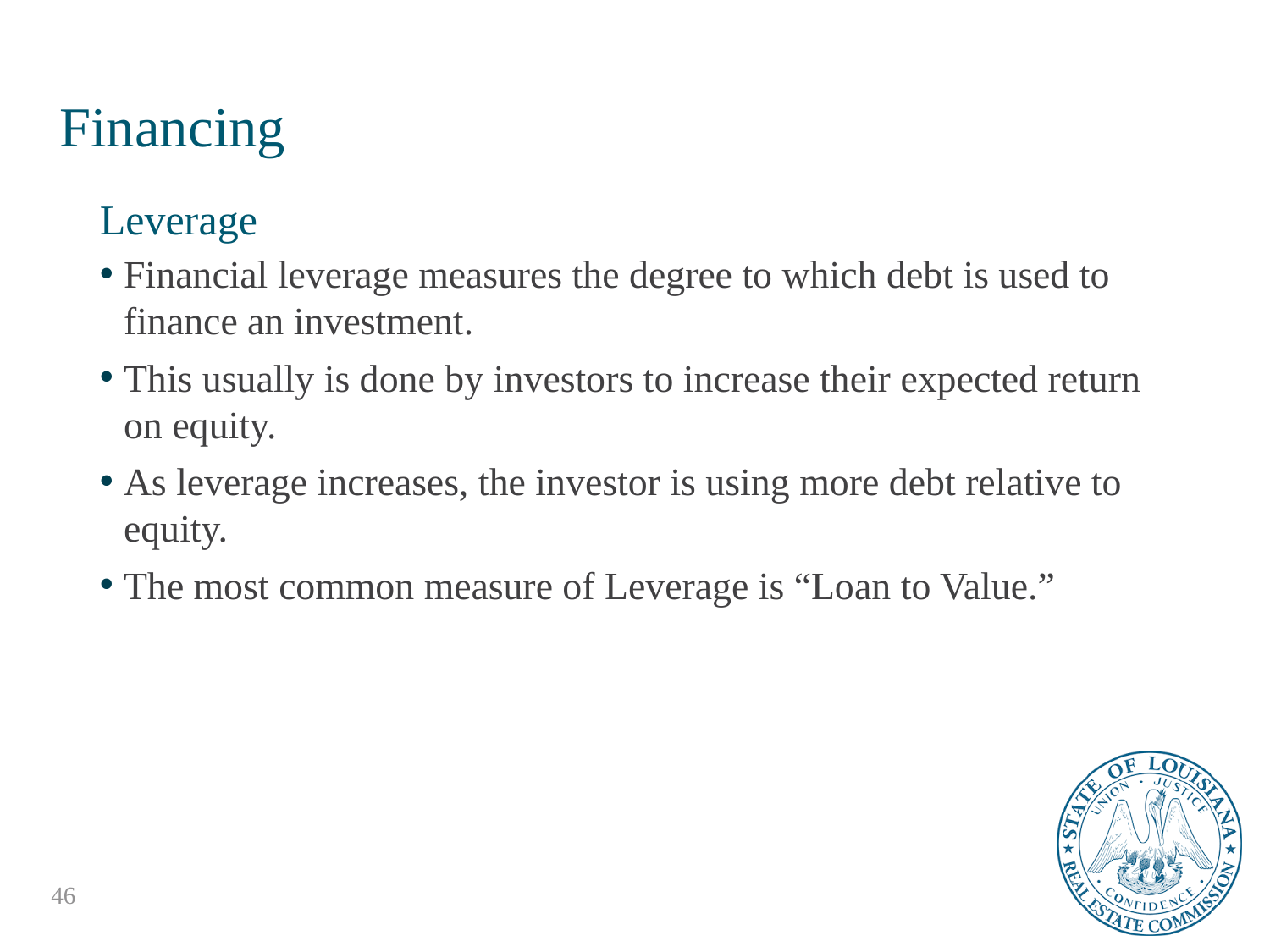

# Financing
Leverage
Financial leverage measures the degree to which debt is used to finance an investment.
This usually is done by investors to increase their expected return on equity.
As leverage increases, the investor is using more debt relative to equity.
The most common measure of Leverage is “Loan to Value.”
46